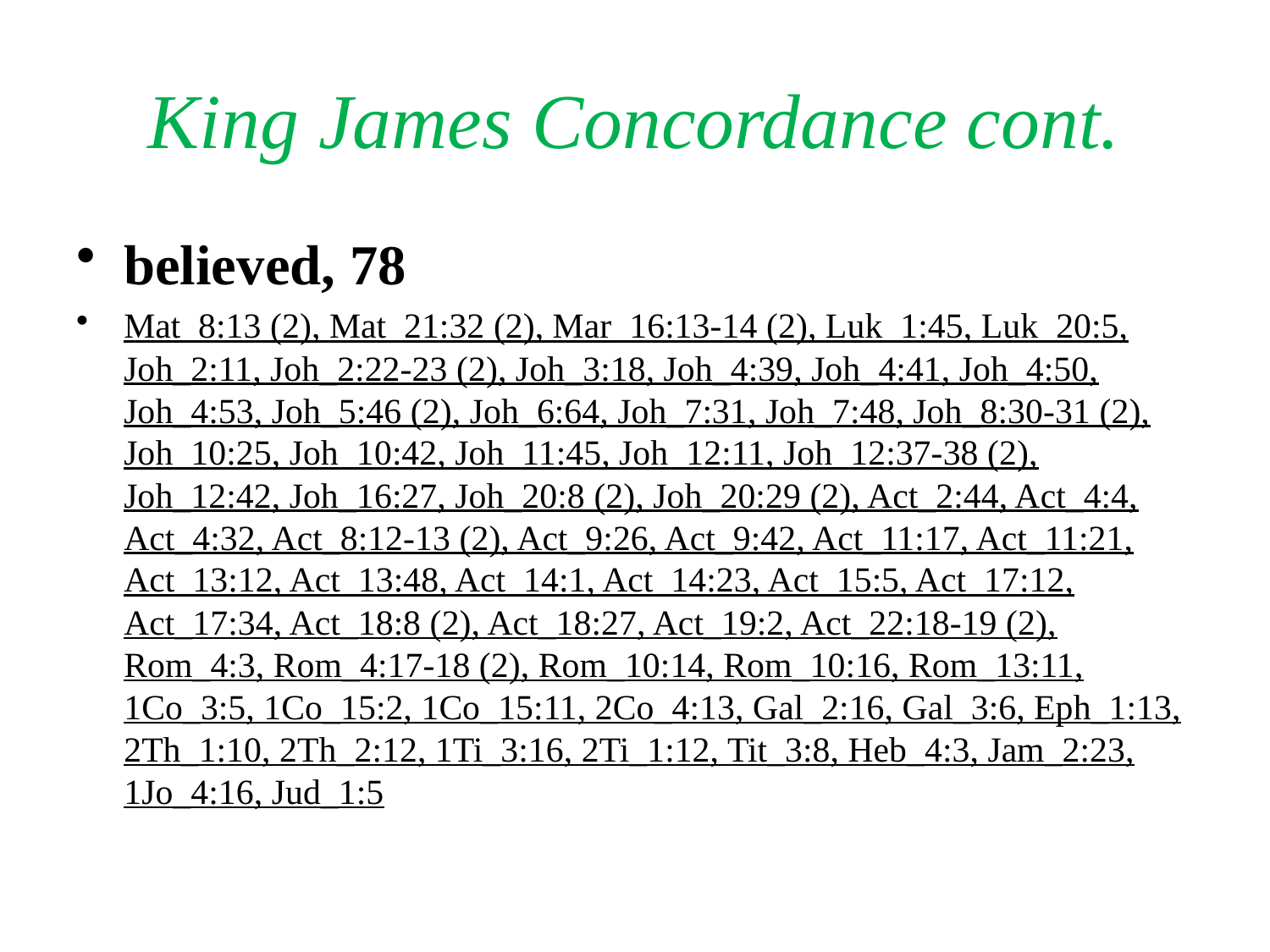

# King James Concordance cont.
believed, 78
Mat_8:13 (2), Mat_21:32 (2), Mar_16:13-14 (2), Luk_1:45, Luk_20:5, Joh_2:11, Joh_2:22-23 (2), Joh_3:18, Joh_4:39, Joh_4:41, Joh_4:50, Joh_4:53, Joh_5:46 (2), Joh_6:64, Joh_7:31, Joh_7:48, Joh_8:30-31 (2), Joh_10:25, Joh_10:42, Joh_11:45, Joh_12:11, Joh_12:37-38 (2), Joh_12:42, Joh_16:27, Joh_20:8 (2), Joh_20:29 (2), Act_2:44, Act_4:4, Act_4:32, Act_8:12-13 (2), Act_9:26, Act_9:42, Act_11:17, Act_11:21, Act_13:12, Act_13:48, Act_14:1, Act_14:23, Act_15:5, Act_17:12, Act_17:34, Act_18:8 (2), Act_18:27, Act_19:2, Act_22:18-19 (2), Rom_4:3, Rom_4:17-18 (2), Rom_10:14, Rom_10:16, Rom_13:11, 1Co_3:5, 1Co_15:2, 1Co_15:11, 2Co_4:13, Gal_2:16, Gal_3:6, Eph_1:13, 2Th_1:10, 2Th_2:12, 1Ti_3:16, 2Ti_1:12, Tit_3:8, Heb_4:3, Jam_2:23, 1Jo_4:16, Jud_1:5